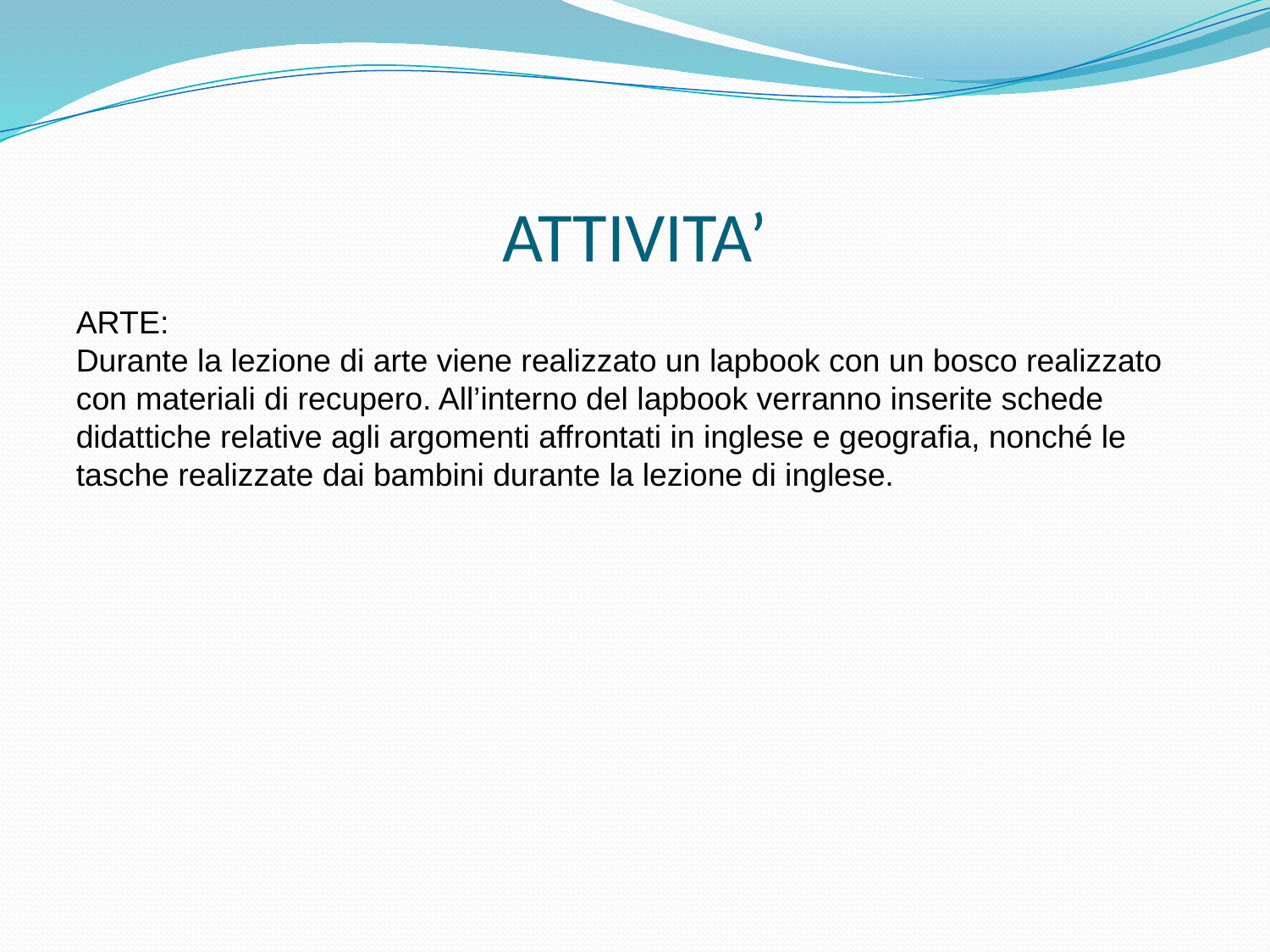

# ATTIVITA’
ARTE:
Durante la lezione di arte viene realizzato un lapbook con un bosco realizzato con materiali di recupero. All’interno del lapbook verranno inserite schede didattiche relative agli argomenti affrontati in inglese e geografia, nonché le tasche realizzate dai bambini durante la lezione di inglese.